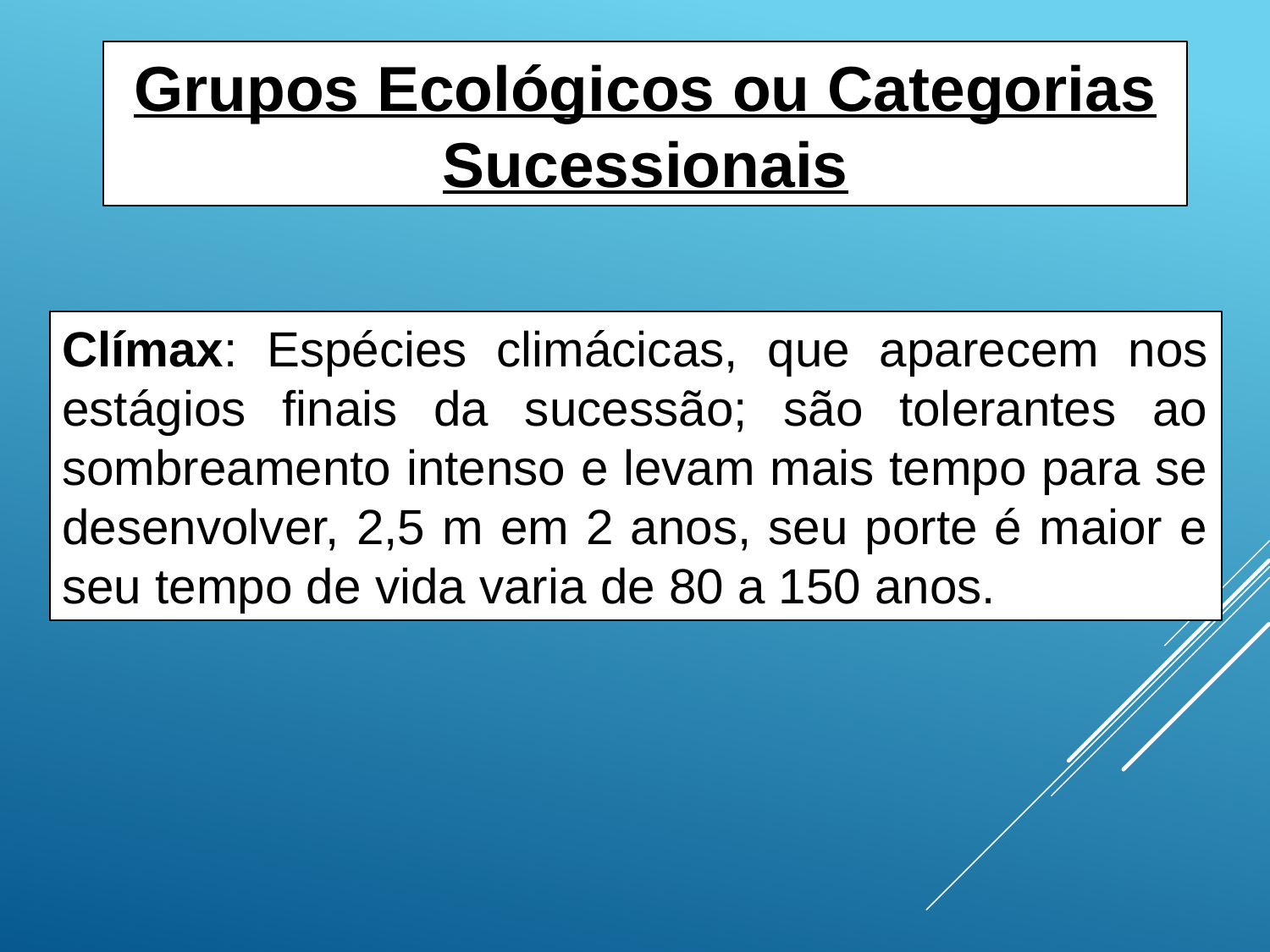

Grupos Ecológicos ou Categorias Sucessionais
Clímax: Espécies climácicas, que aparecem nos estágios finais da sucessão; são tolerantes ao sombreamento intenso e levam mais tempo para se desenvolver, 2,5 m em 2 anos, seu porte é maior e seu tempo de vida varia de 80 a 150 anos.